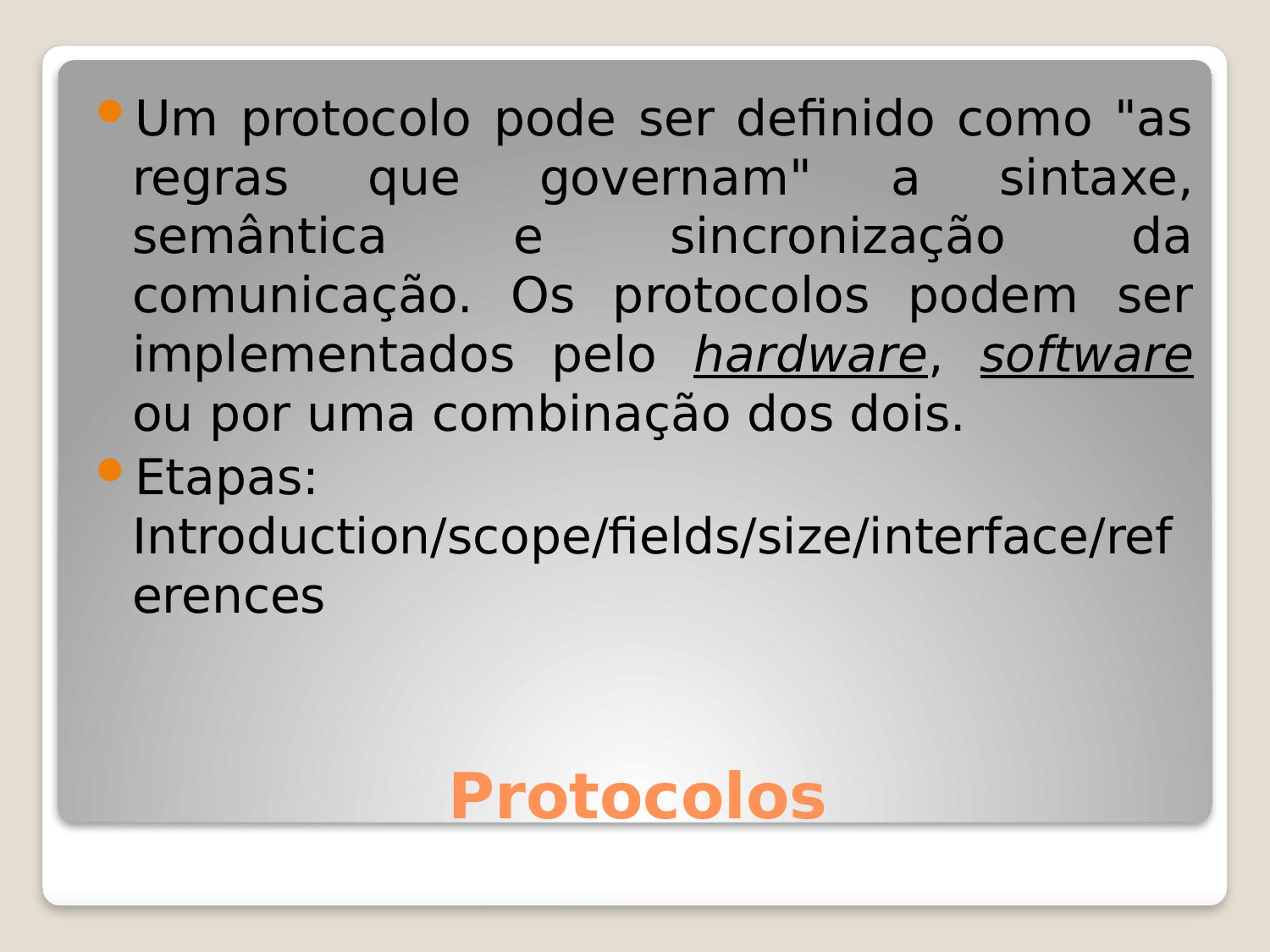

Um protocolo pode ser definido como "as regras que governam" a sintaxe, semântica e sincronização da comunicação. Os protocolos podem ser implementados pelo hardware, software ou por uma combinação dos dois.
Etapas: Introduction/scope/fields/size/interface/references
# Protocolos